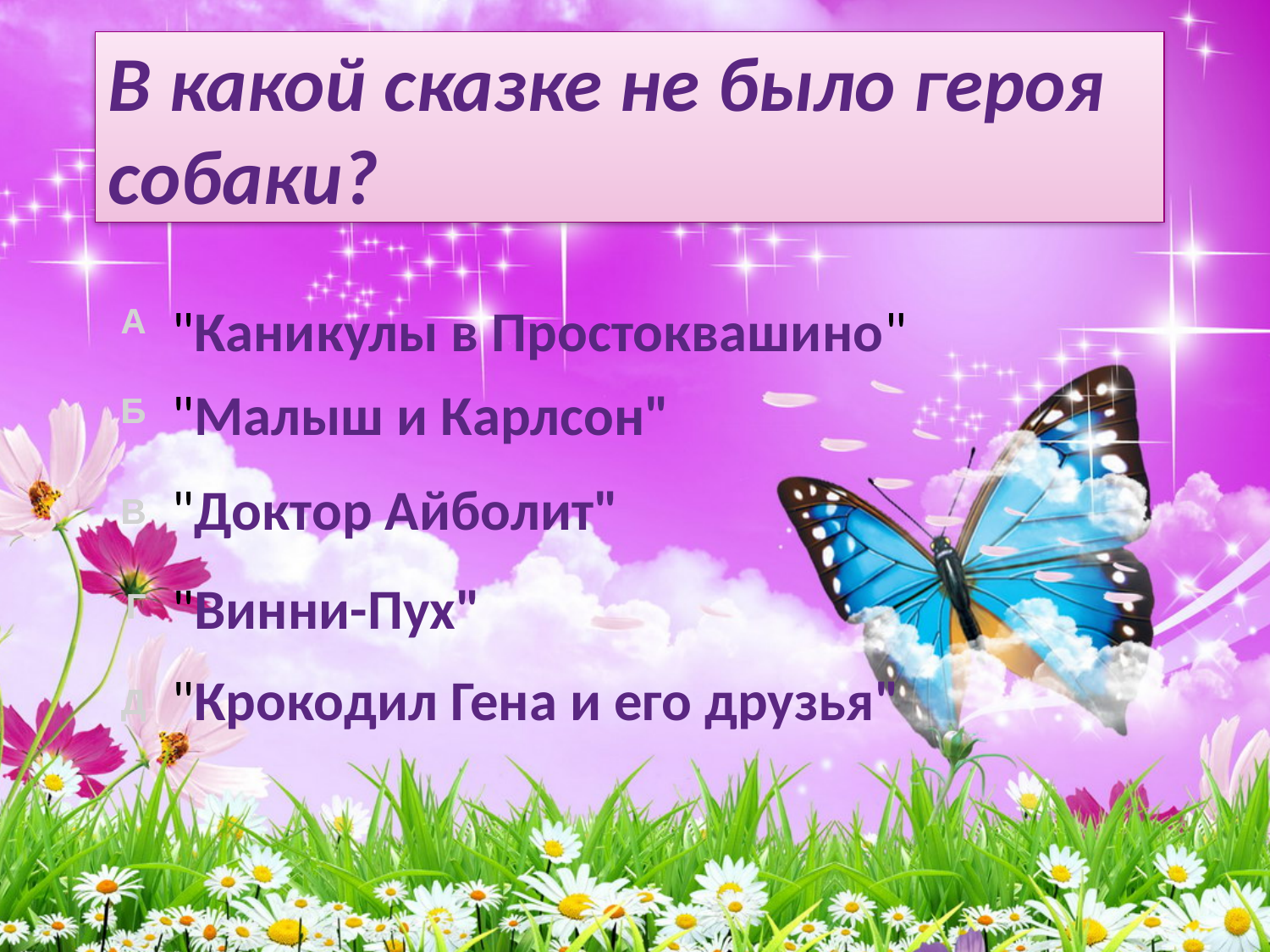

# В какой сказке не было героя собаки?
"Каникулы в Простоквашино"
"Малыш и Карлсон"
"Доктор Айболит"
"Винни-Пух"
"Крокодил Гена и его друзья"